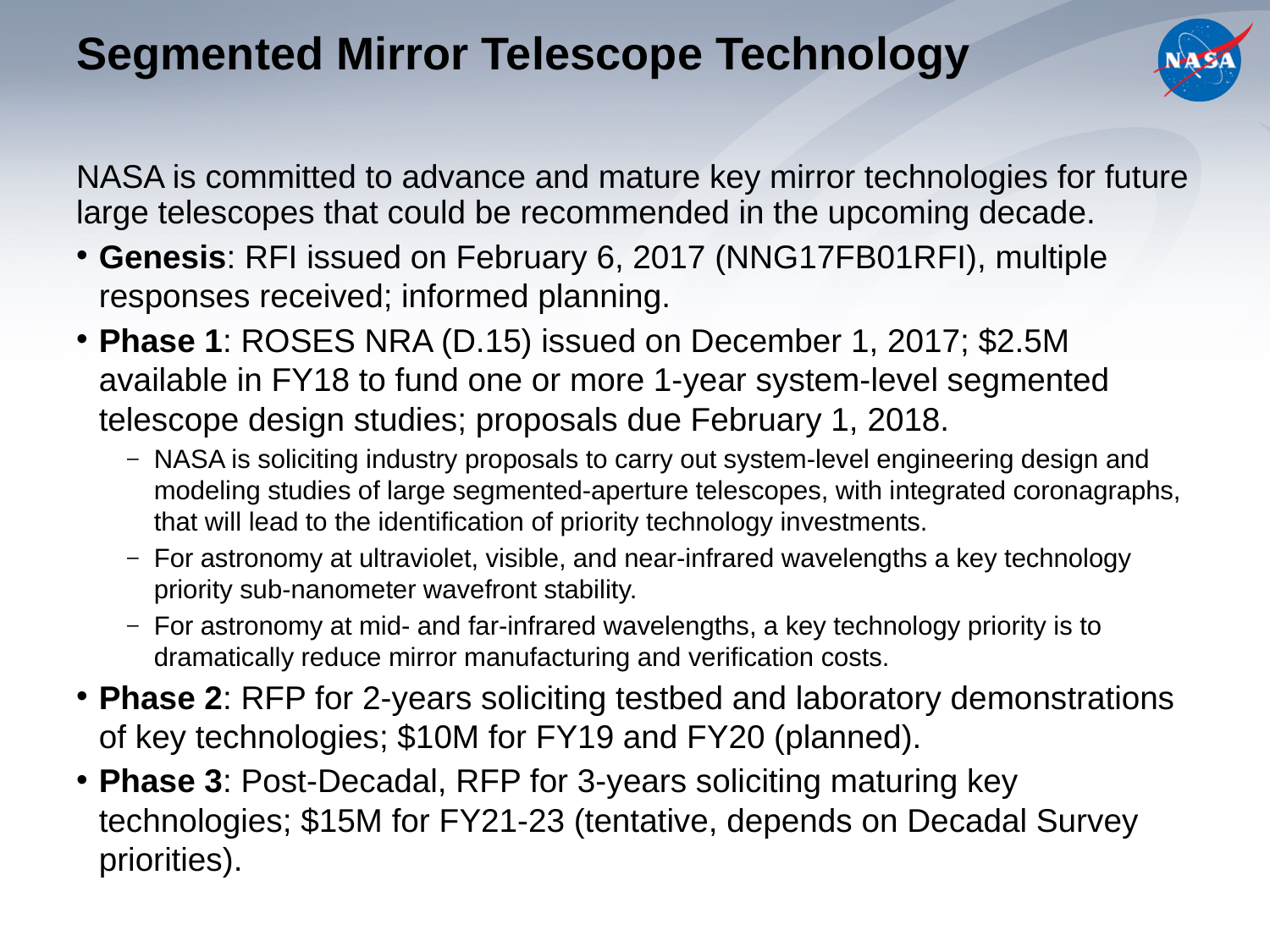

# Segmented Mirror Telescope Technology
NASA is committed to advance and mature key mirror technologies for future large telescopes that could be recommended in the upcoming decade.
Genesis: RFI issued on February 6, 2017 (NNG17FB01RFI), multiple responses received; informed planning.
Phase 1: ROSES NRA (D.15) issued on December 1, 2017; $2.5M available in FY18 to fund one or more 1-year system-level segmented telescope design studies; proposals due February 1, 2018.
NASA is soliciting industry proposals to carry out system-level engineering design and modeling studies of large segmented-aperture telescopes, with integrated coronagraphs, that will lead to the identification of priority technology investments.
For astronomy at ultraviolet, visible, and near-infrared wavelengths a key technology priority sub-nanometer wavefront stability.
For astronomy at mid- and far-infrared wavelengths, a key technology priority is to dramatically reduce mirror manufacturing and verification costs.
Phase 2: RFP for 2-years soliciting testbed and laboratory demonstrations of key technologies; $10M for FY19 and FY20 (planned).
Phase 3: Post-Decadal, RFP for 3-years soliciting maturing key technologies; $15M for FY21-23 (tentative, depends on Decadal Survey priorities).